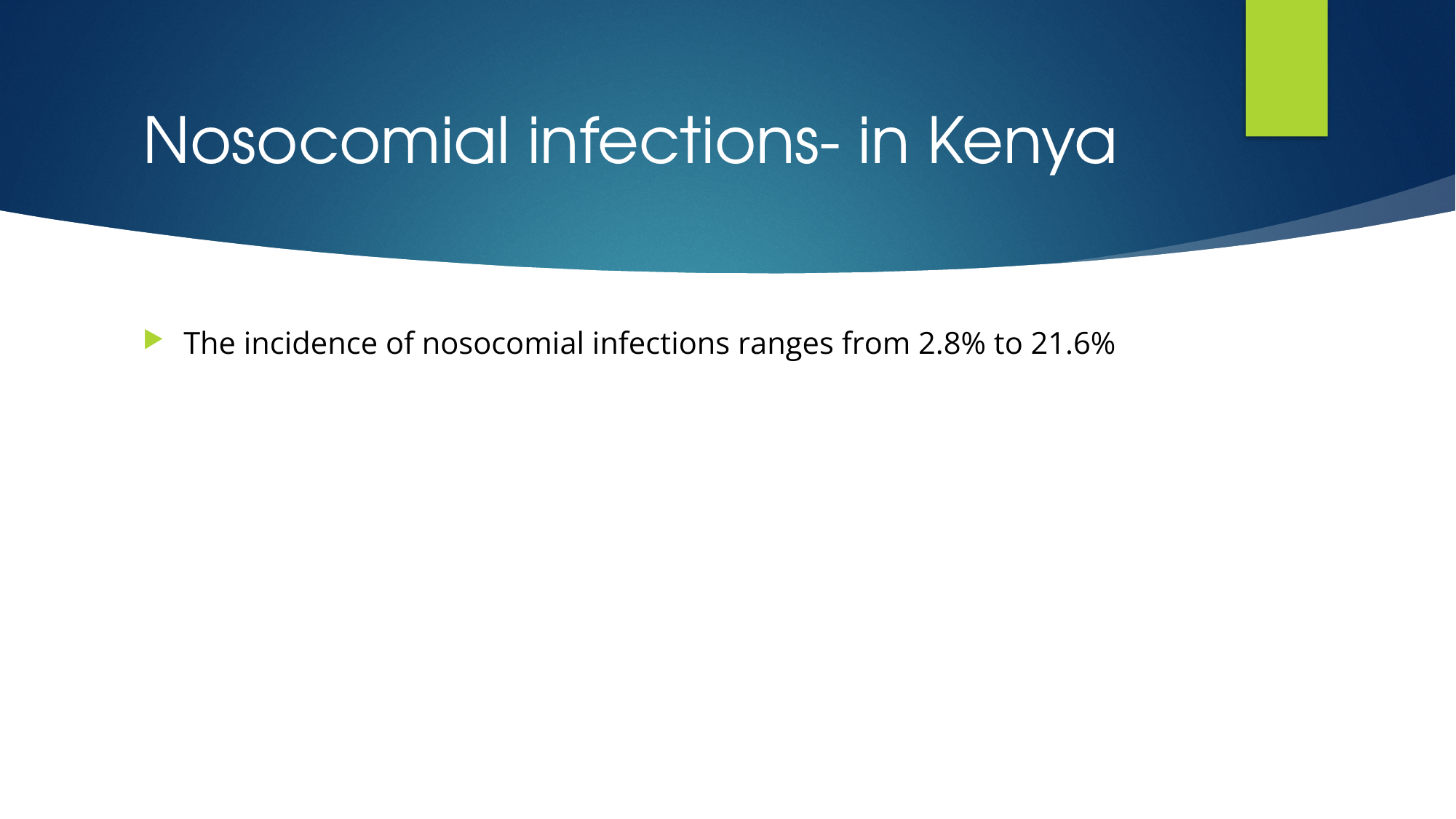

# Nosocomial infections- in Kenya

The incidence of nosocomial infections ranges from 2.8% to 21.6%